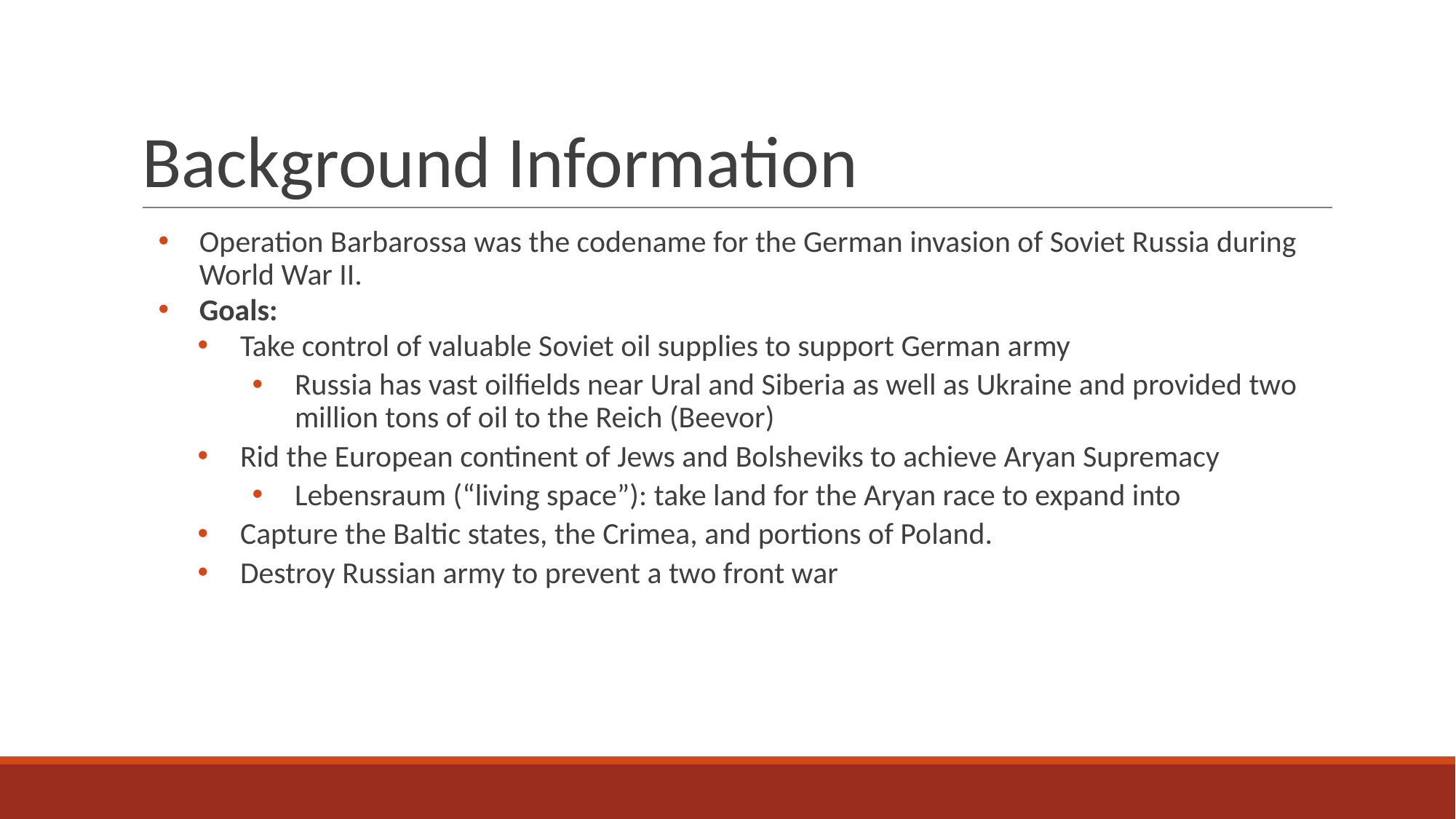

# Background Information
Operation Barbarossa was the codename for the German invasion of Soviet Russia during World War II.
Goals:
Take control of valuable Soviet oil supplies to support German army
Russia has vast oilfields near Ural and Siberia as well as Ukraine and provided two million tons of oil to the Reich (Beevor)
Rid the European continent of Jews and Bolsheviks to achieve Aryan Supremacy
Lebensraum (“living space”): take land for the Aryan race to expand into
Capture the Baltic states, the Crimea, and portions of Poland.
Destroy Russian army to prevent a two front war